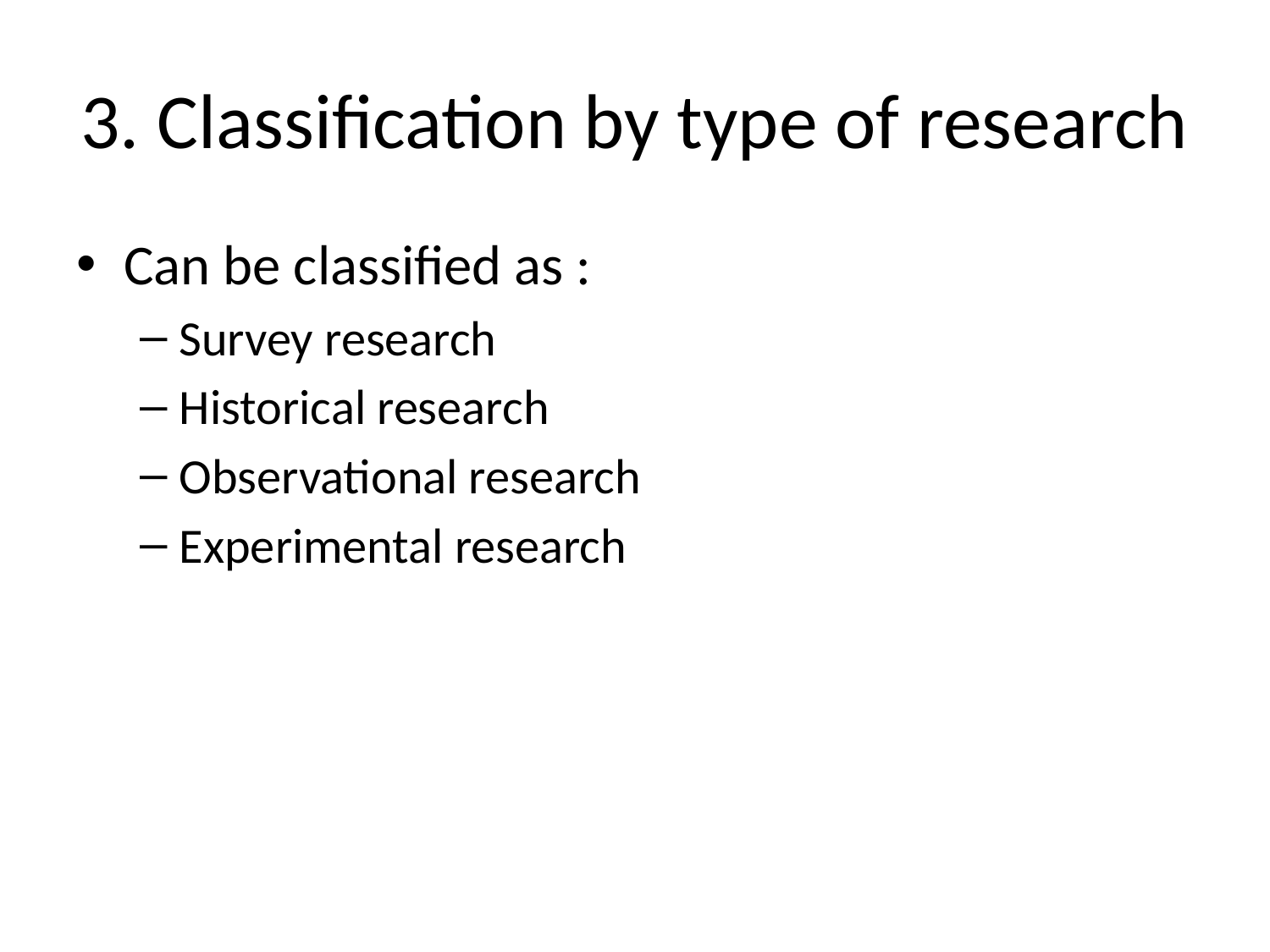

# 3. Classification by type of research
Can be classified as :
Survey research
Historical research
Observational research
Experimental research